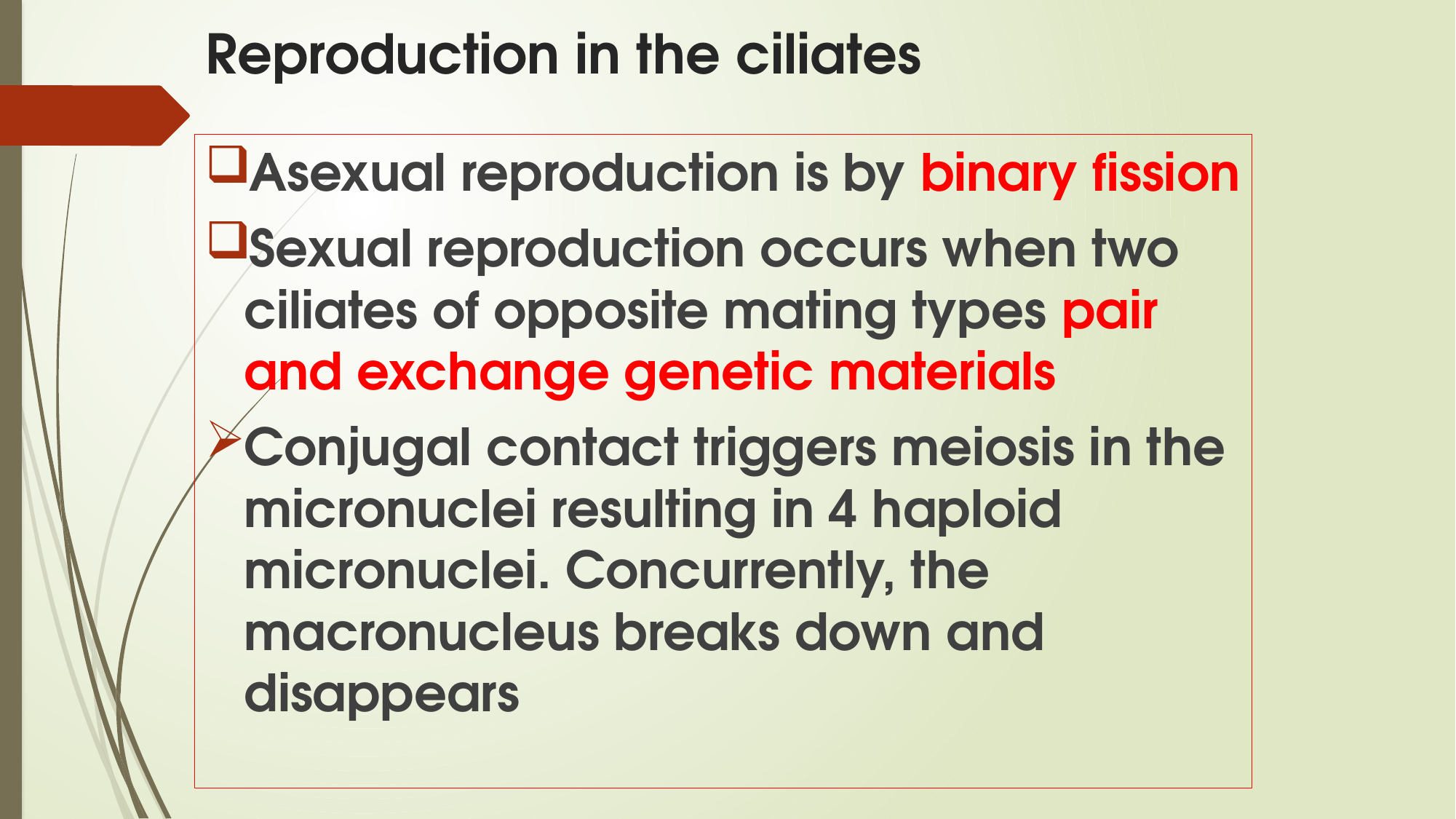

# Reproduction in the ciliates
Asexual reproduction is by binary fission
Sexual reproduction occurs when two ciliates of opposite mating types pair and exchange genetic materials
Conjugal contact triggers meiosis in the micronuclei resulting in 4 haploid micronuclei. Concurrently, the macronucleus breaks down and disappears